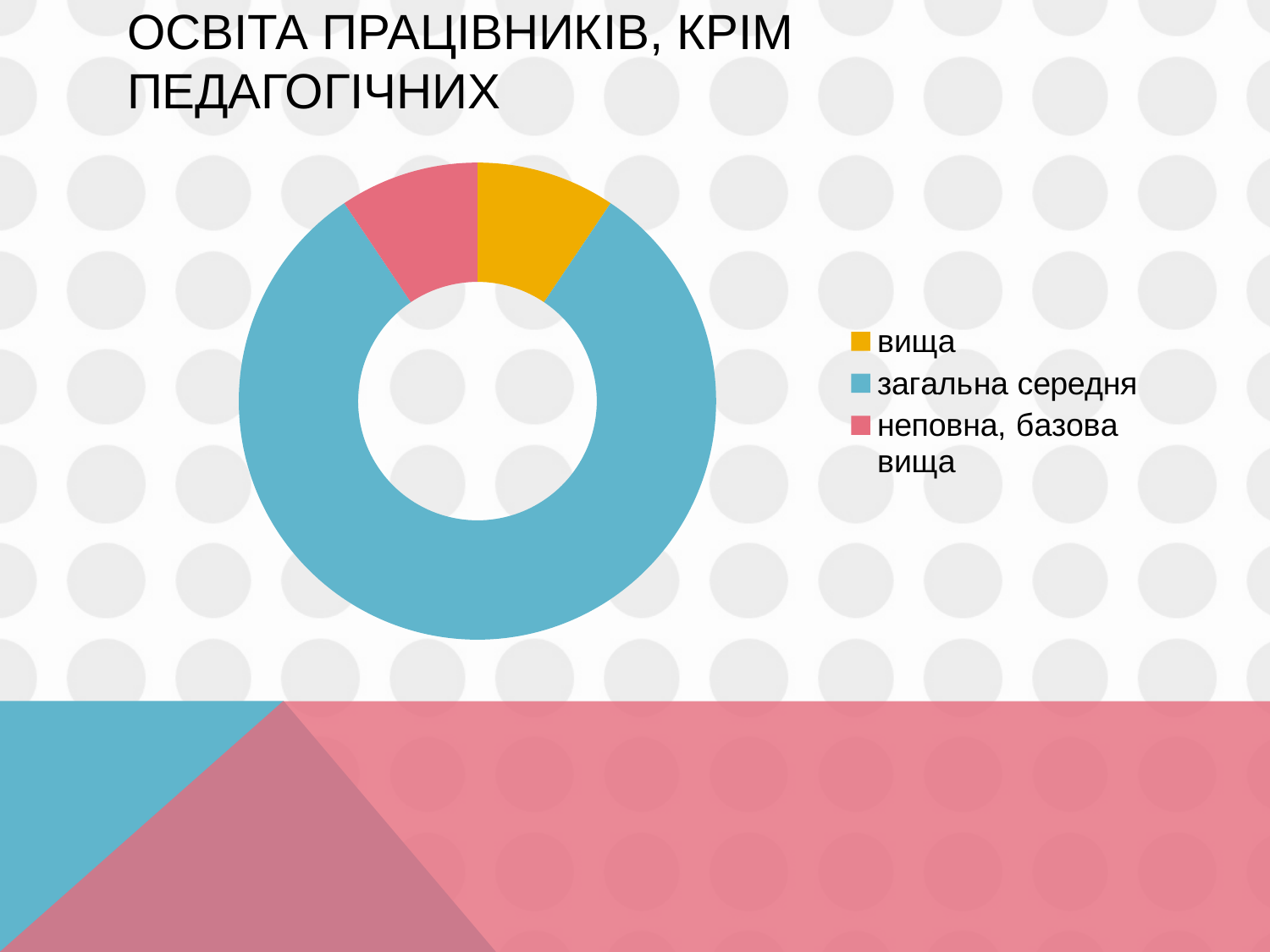

# освіта працівників, крім педагогічних

### Chart

| Category | освіта працівників, крім педагогічних |
|---|---|
| вища | 13.0 |
| загальна середня | 112.0 |
| неповна, базова вища | 13.0 |